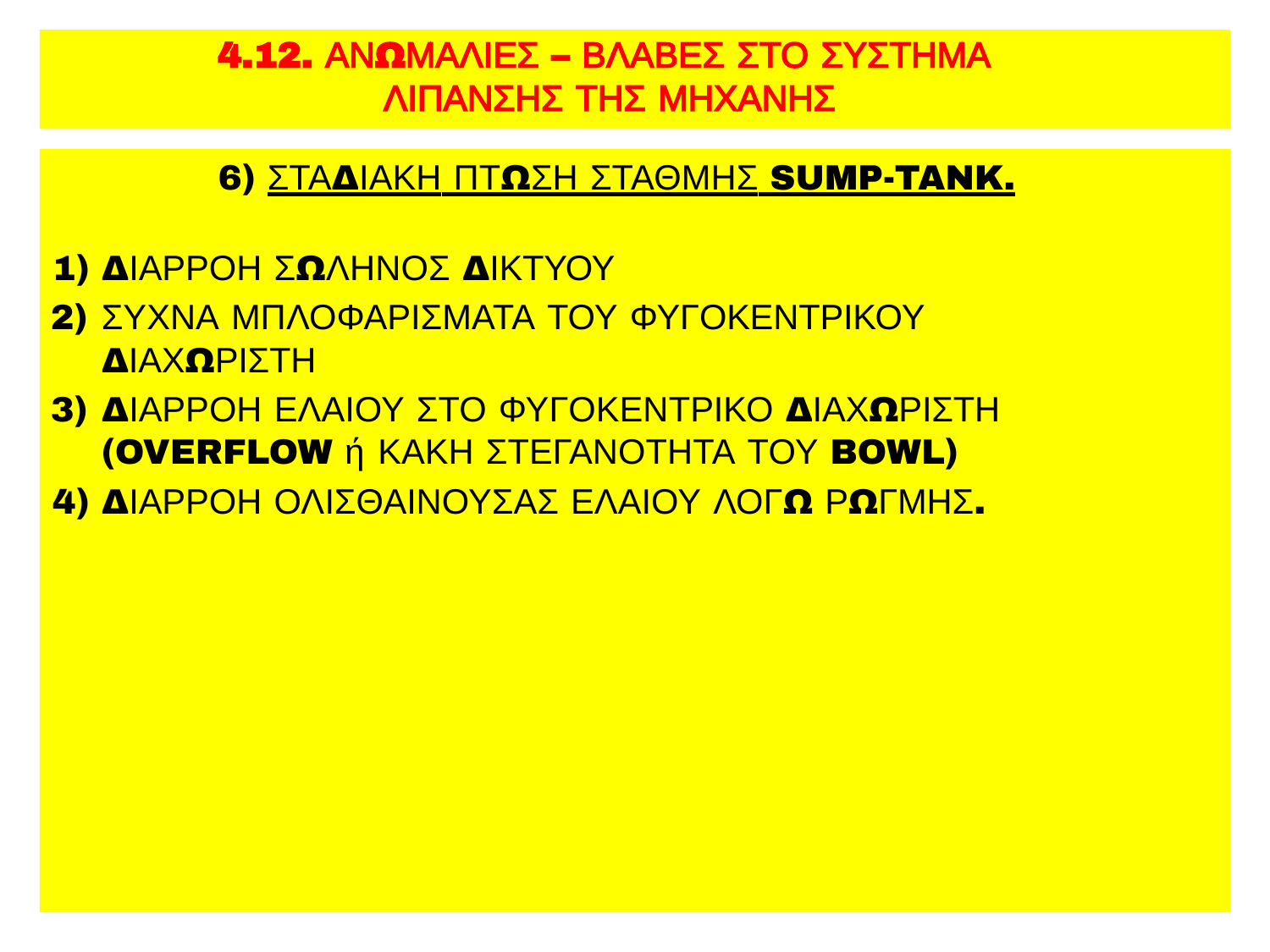

# 4.12. ΑΝΩΜΑΛΙΕΣ – ΒΛΑΒΕΣ ΣΤΟ ΣΥΣΤΗΜΑ ΛΙΠΑΝΣΗΣ ΤΗΣ ΜΗΧΑΝΗΣ

6) ΣΤΑΔΙΑΚΗ ΠΤΩΣΗ ΣΤΑΘΜΗΣ SUMP-TANK.

ΔΙΑΡΡΟΗ ΣΩΛΗΝΟΣ ΔΙΚΤΥΟΥ
ΣΥΧΝΑ ΜΠΛΟΦΑΡΙΣΜΑΤΑ ΤΟΥ ΦΥΓΟΚΕΝΤΡΙΚΟΥ ΔΙΑΧΩΡΙΣΤΗ
ΔΙΑΡΡΟΗ ΕΛΑΙΟΥ ΣΤΟ ΦΥΓΟΚΕΝΤΡΙΚΟ ΔΙΑΧΩΡΙΣΤΗ (OVERFLOW ή ΚΑΚΗ ΣΤΕΓΑΝΟΤΗΤΑ ΤΟΥ BOWL)
ΔΙΑΡΡΟΗ ΟΛΙΣΘΑΙΝΟΥΣΑΣ ΕΛΑΙΟΥ ΛΟΓΩ ΡΩΓΜΗΣ.